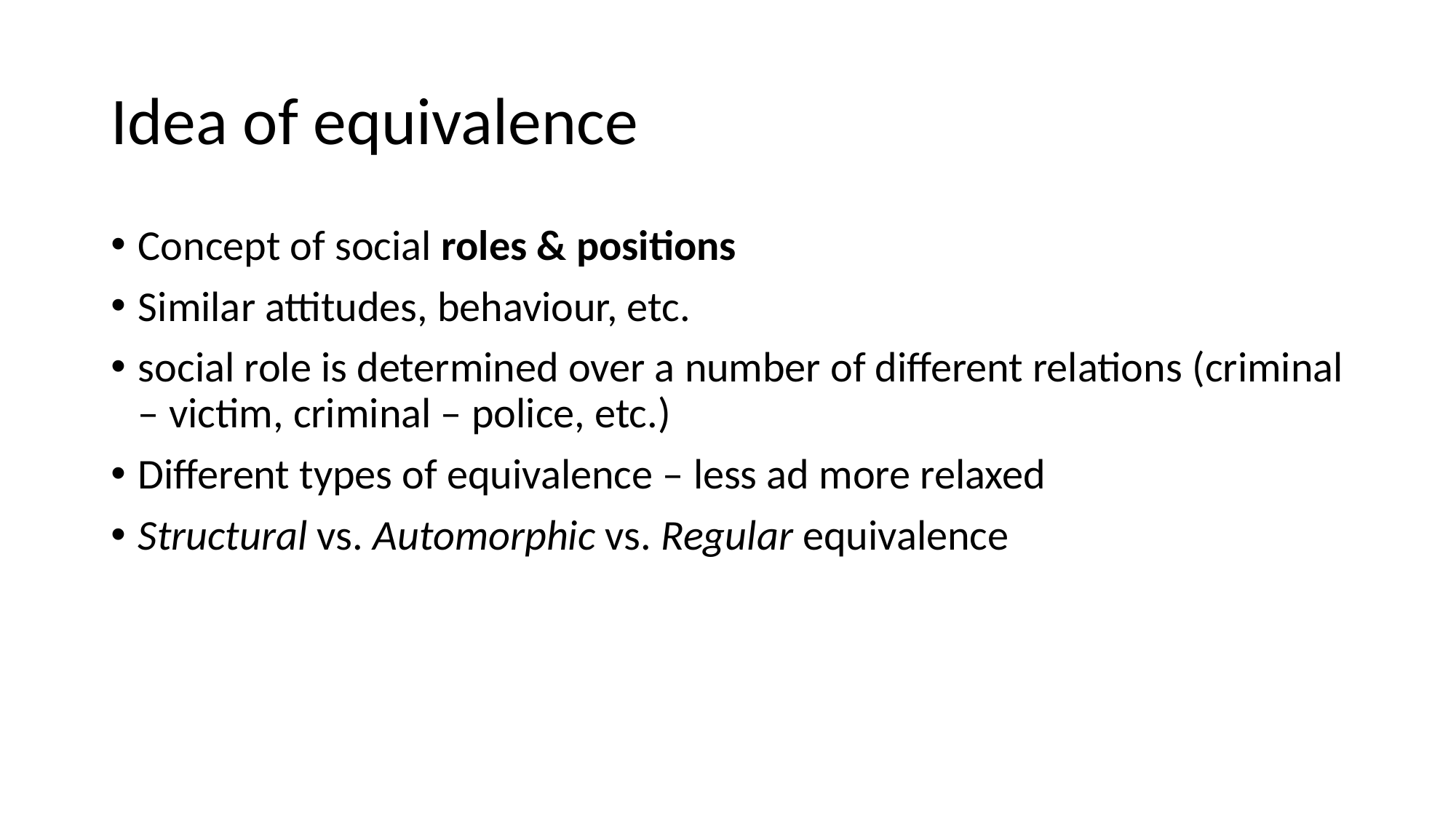

# Idea of equivalence
Concept of social roles & positions
Similar attitudes, behaviour, etc.
social role is determined over a number of different relations (criminal – victim, criminal – police, etc.)
Different types of equivalence – less ad more relaxed
Structural vs. Automorphic vs. Regular equivalence